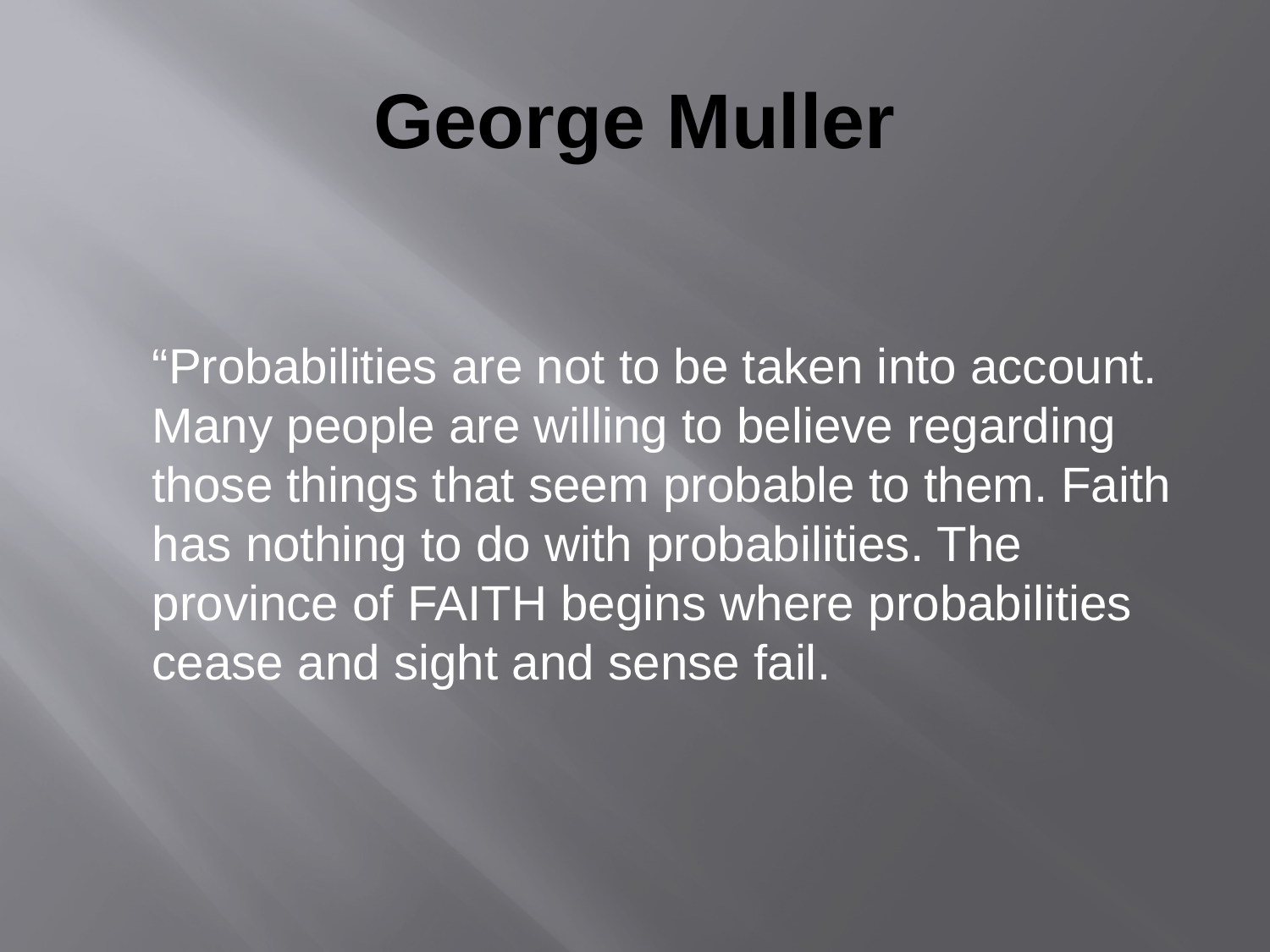

# George Muller
	“Probabilities are not to be taken into account. Many people are willing to believe regarding those things that seem probable to them. Faith has nothing to do with probabilities. The province of FAITH begins where probabilities cease and sight and sense fail.